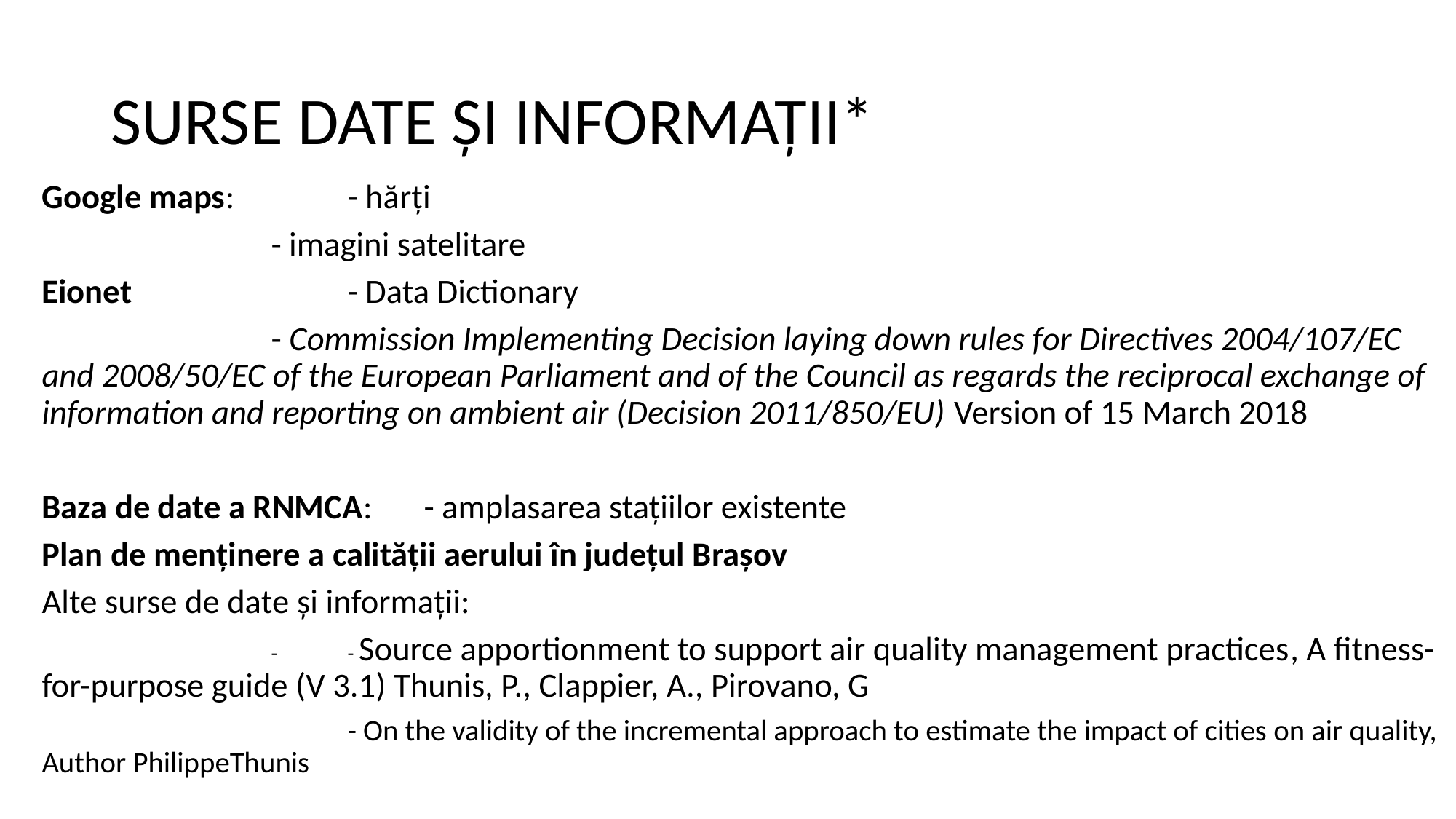

# SURSE DATE ȘI INFORMAȚII*
Google maps:		- hărți
			- imagini satelitare
Eionet			- Data Dictionary
			- Commission Implementing Decision laying down rules for Directives 2004/107/EC and 2008/50/EC of the European Parliament and of the Council as regards the reciprocal exchange of information and reporting on ambient air (Decision 2011/850/EU) Version of 15 March 2018

Baza de date a RNMCA:	- amplasarea stațiilor existente
Plan de menținere a calității aerului în județul Brașov
Alte surse de date și informații:
			-	- Source apportionment to support air quality management practices, A fitness-for-purpose guide (V 3.1) Thunis, P., Clappier, A., Pirovano, G
				- On the validity of the incremental approach to estimate the impact of cities on air quality, Author PhilippeThunis